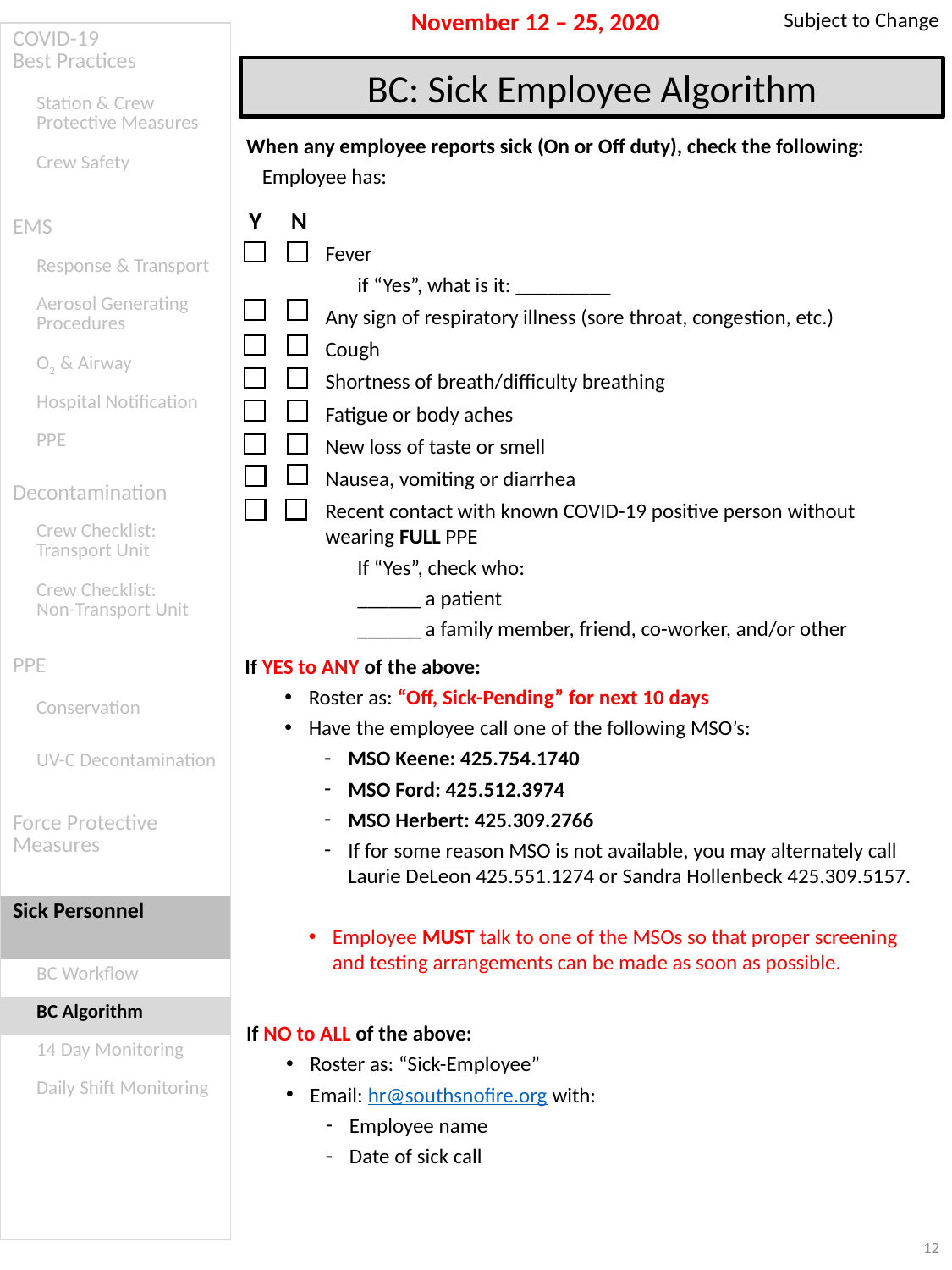

Subject to Change
November 12 – 25, 2020

| COVID-19 Best Practices |
| --- |
| Station & Crew Protective Measures |
| Crew Safety |
| EMS |
| Response & Transport |
| Aerosol Generating Procedures |
| O2 & Airway |
| Hospital Notification |
| PPE |
| Decontamination |
| Crew Checklist: Transport Unit |
| Crew Checklist: Non-Transport Unit |
| PPE |
| Conservation |
| UV-C Decontamination |
| Force Protective Measures |
| Sick Personnel |
| BC Workflow |
| BC Algorithm |
| 14 Day Monitoring |
| Daily Shift Monitoring |
|  |
|  |
BC: Sick Employee Algorithm
When any employee reports sick (On or Off duty), check the following:
Employee has:
Y
N
Fever
if “Yes”, what is it: _________
Any sign of respiratory illness (sore throat, congestion, etc.)
Cough
Shortness of breath/difficulty breathing
Fatigue or body aches
New loss of taste or smell
Nausea, vomiting or diarrhea
Recent contact with known COVID-19 positive person without wearing FULL PPE
If “Yes”, check who:
______ a patient
______ a family member, friend, co-worker, and/or other

If YES to ANY of the above:
Roster as: “Off, Sick-Pending” for next 10 days
Have the employee call one of the following MSO’s:
MSO Keene: 425.754.1740
MSO Ford: 425.512.3974
MSO Herbert: 425.309.2766
If for some reason MSO is not available, you may alternately call Laurie DeLeon 425.551.1274 or Sandra Hollenbeck 425.309.5157.

Employee MUST talk to one of the MSOs so that proper screening   and testing arrangements can be made as soon as possible.
If NO to ALL of the above:
Roster as: “Sick-Employee”
Email: hr@southsnofire.org with:
Employee name
Date of sick call

12